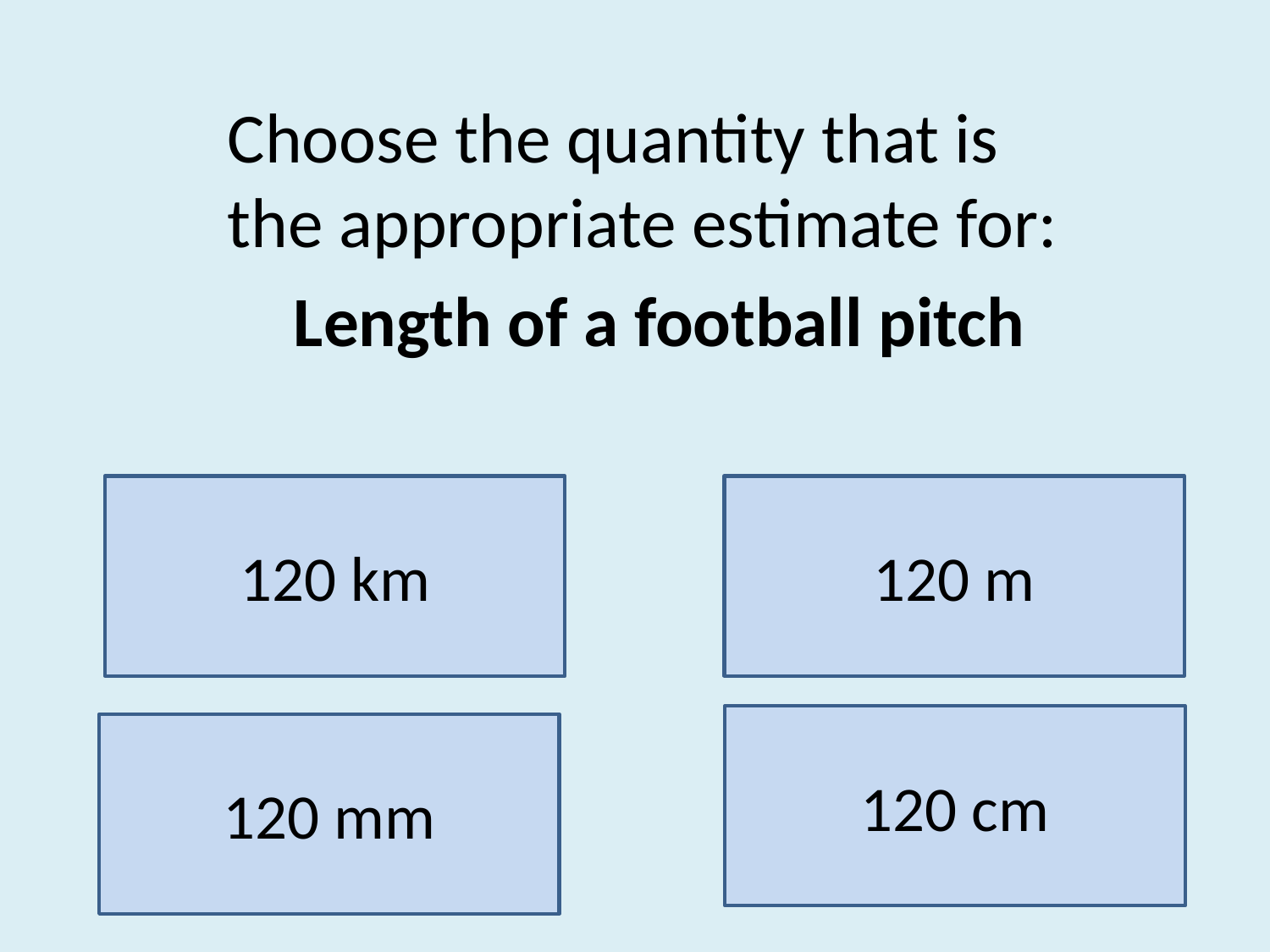

Choose the quantity that is the appropriate estimate for:
Length of a football pitch
120 km
120 m
120 cm
120 mm